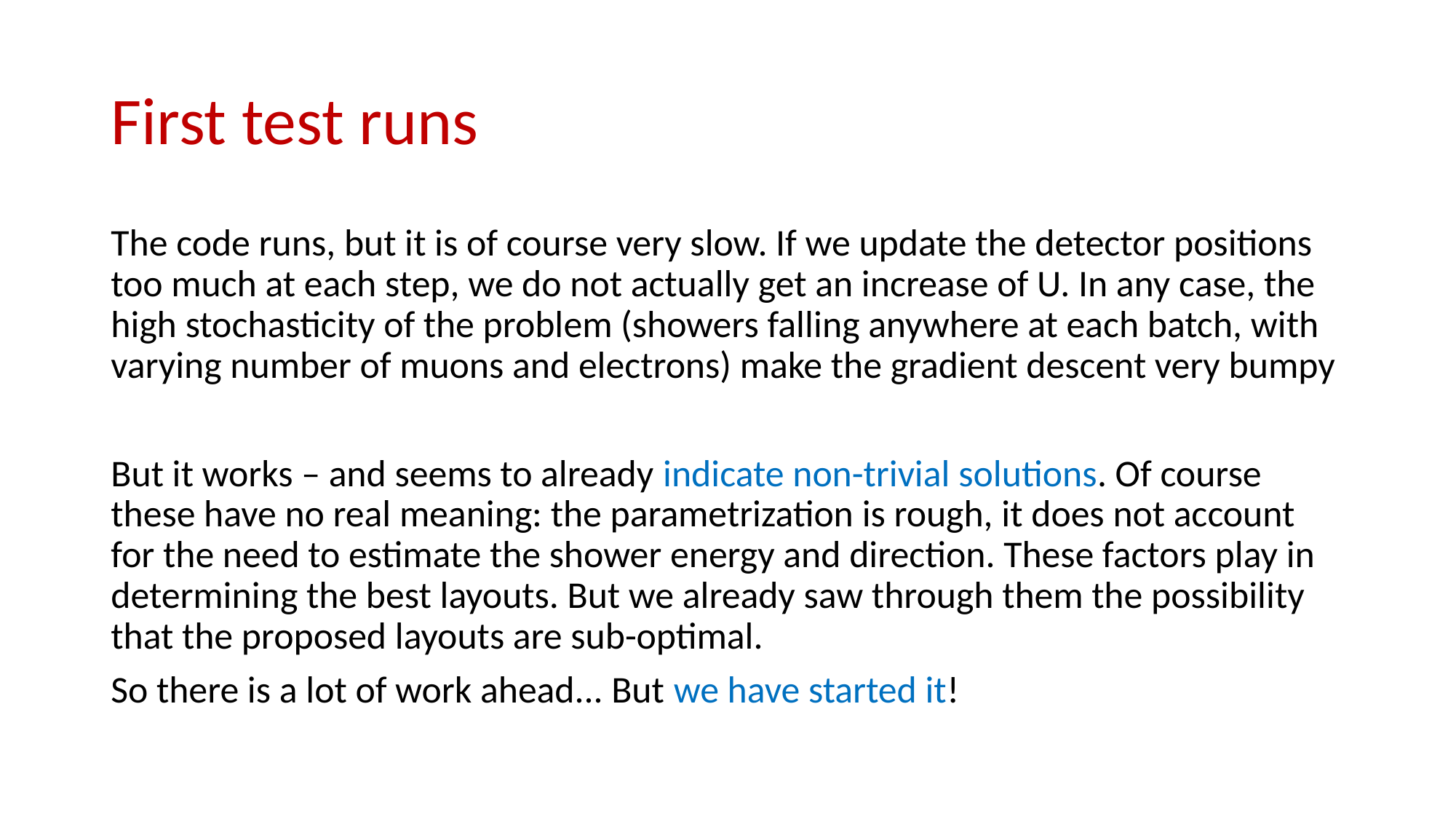

# First test runs
The code runs, but it is of course very slow. If we update the detector positions too much at each step, we do not actually get an increase of U. In any case, the high stochasticity of the problem (showers falling anywhere at each batch, with varying number of muons and electrons) make the gradient descent very bumpy

But it works – and seems to already indicate non-trivial solutions. Of course these have no real meaning: the parametrization is rough, it does not account for the need to estimate the shower energy and direction. These factors play in determining the best layouts. But we already saw through them the possibility that the proposed layouts are sub-optimal.
So there is a lot of work ahead... But we have started it!